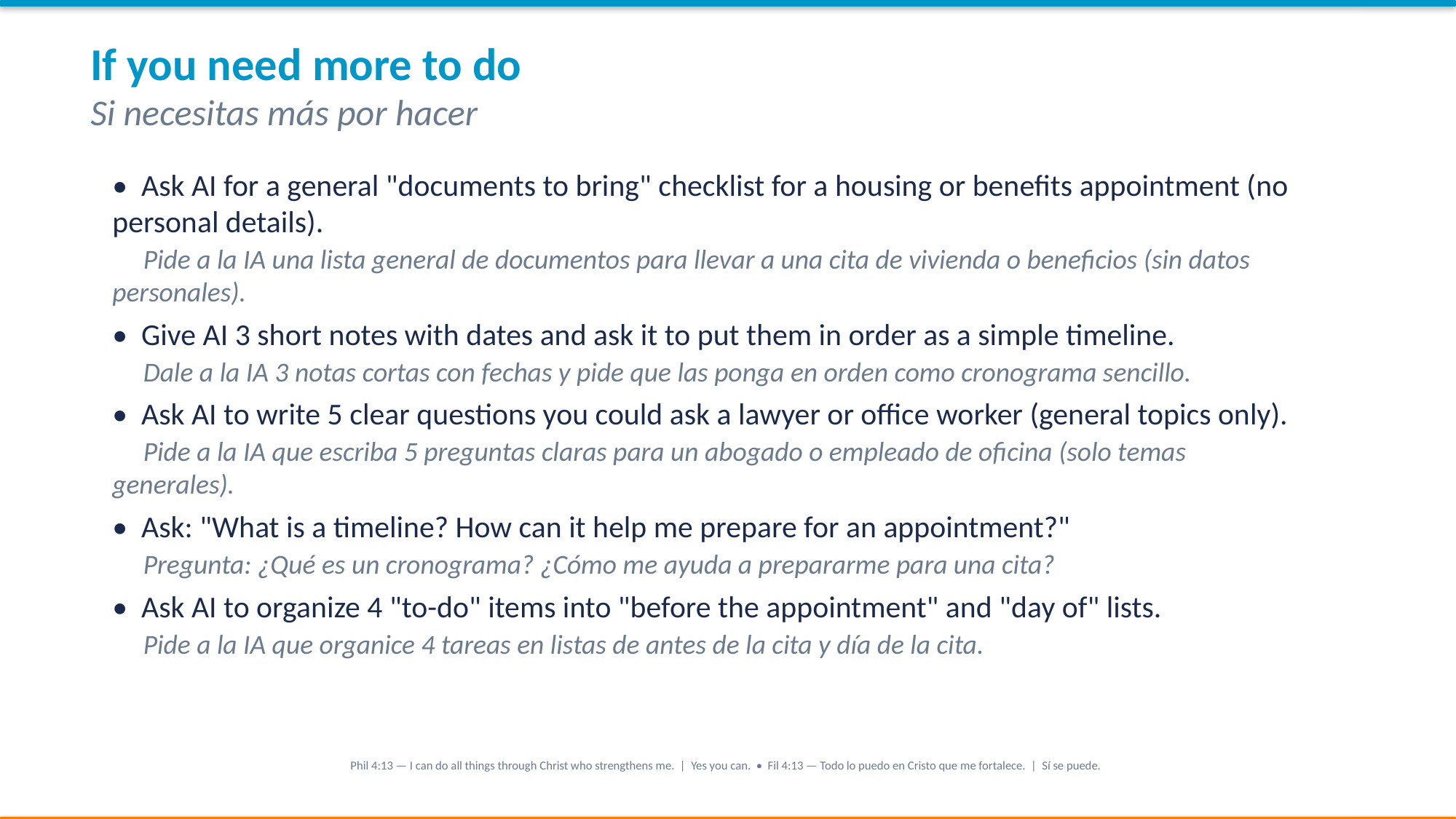

If you need more to do
Si necesitas más por hacer
•  Ask AI for a general "documents to bring" checklist for a housing or benefits appointment (no personal details).
     Pide a la IA una lista general de documentos para llevar a una cita de vivienda o beneficios (sin datos personales).
•  Give AI 3 short notes with dates and ask it to put them in order as a simple timeline.
     Dale a la IA 3 notas cortas con fechas y pide que las ponga en orden como cronograma sencillo.
•  Ask AI to write 5 clear questions you could ask a lawyer or office worker (general topics only).
     Pide a la IA que escriba 5 preguntas claras para un abogado o empleado de oficina (solo temas generales).
•  Ask: "What is a timeline? How can it help me prepare for an appointment?"
     Pregunta: ¿Qué es un cronograma? ¿Cómo me ayuda a prepararme para una cita?
•  Ask AI to organize 4 "to-do" items into "before the appointment" and "day of" lists.
     Pide a la IA que organice 4 tareas en listas de antes de la cita y día de la cita.
Phil 4:13 — I can do all things through Christ who strengthens me.  |  Yes you can.  •  Fil 4:13 — Todo lo puedo en Cristo que me fortalece.  |  Sí se puede.